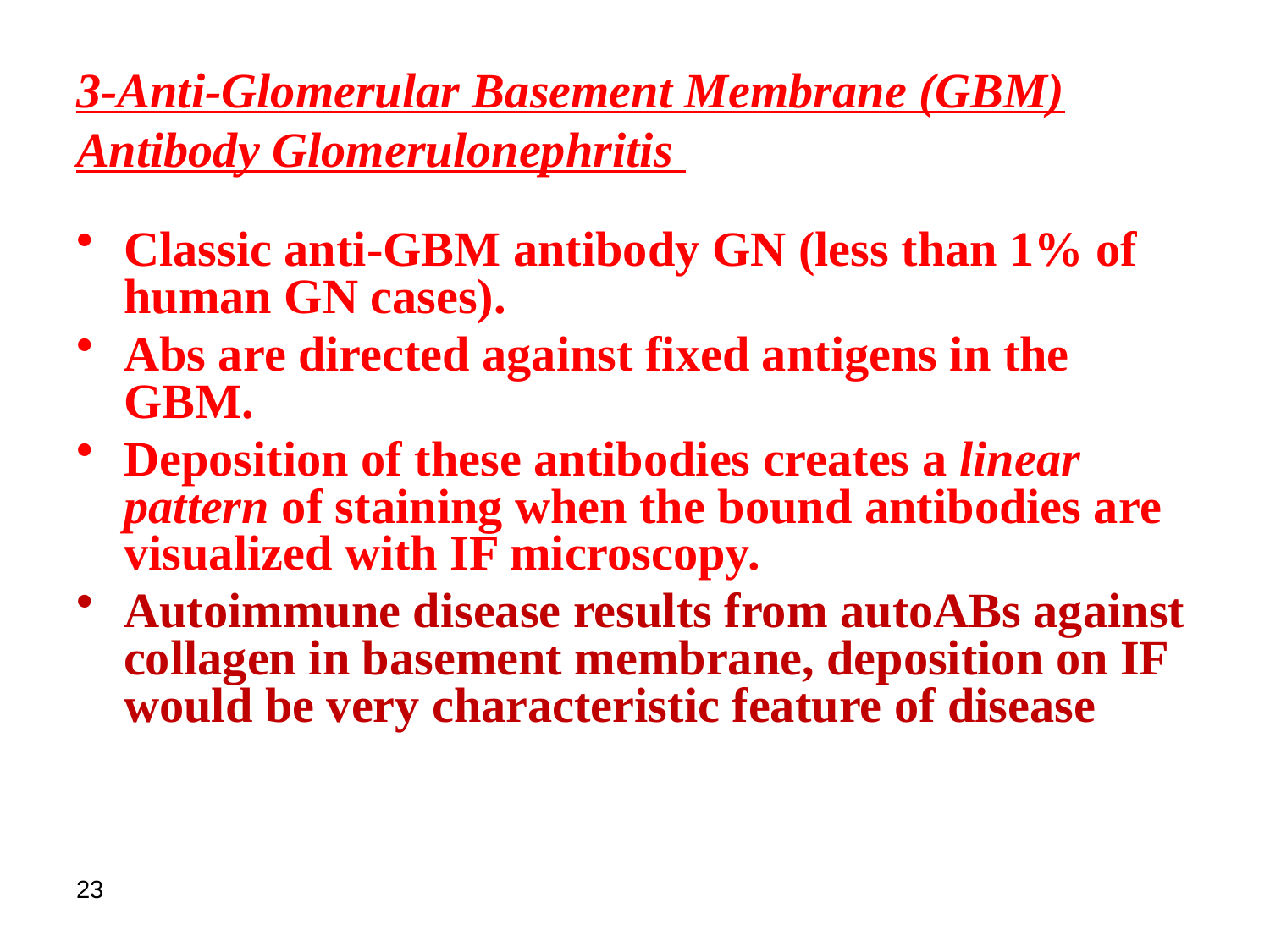

3-Anti-Glomerular Basement Membrane (GBM) Antibody Glomerulonephritis
Classic anti-GBM antibody GN (less than 1% of human GN cases).
Abs are directed against fixed antigens in the GBM.
Deposition of these antibodies creates a linear pattern of staining when the bound antibodies are visualized with IF microscopy.
Autoimmune disease results from autoABs against collagen in basement membrane, deposition on IF would be very characteristic feature of disease
23